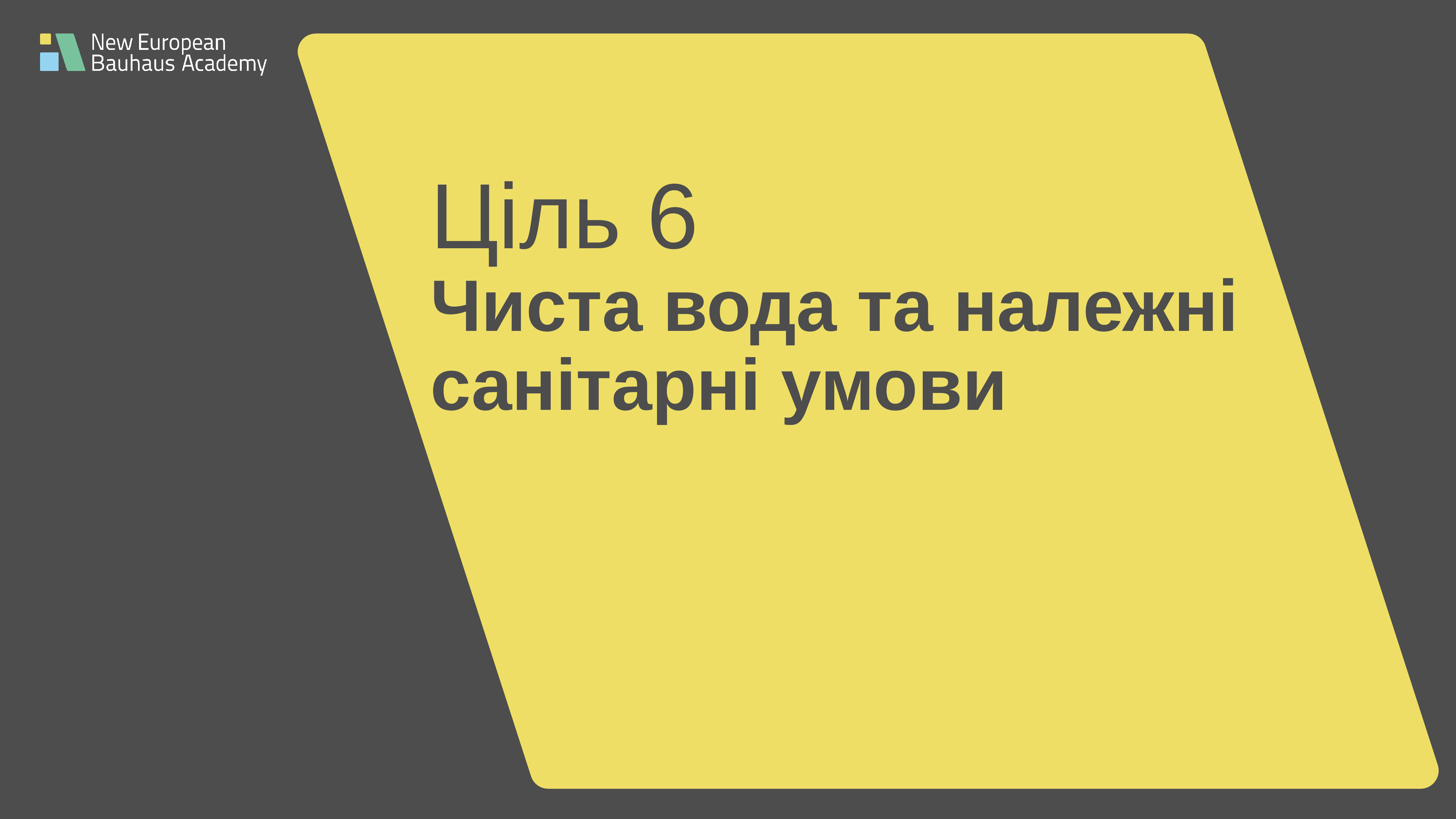

# Ціль 6 Чиста вода та належні санітарні умови